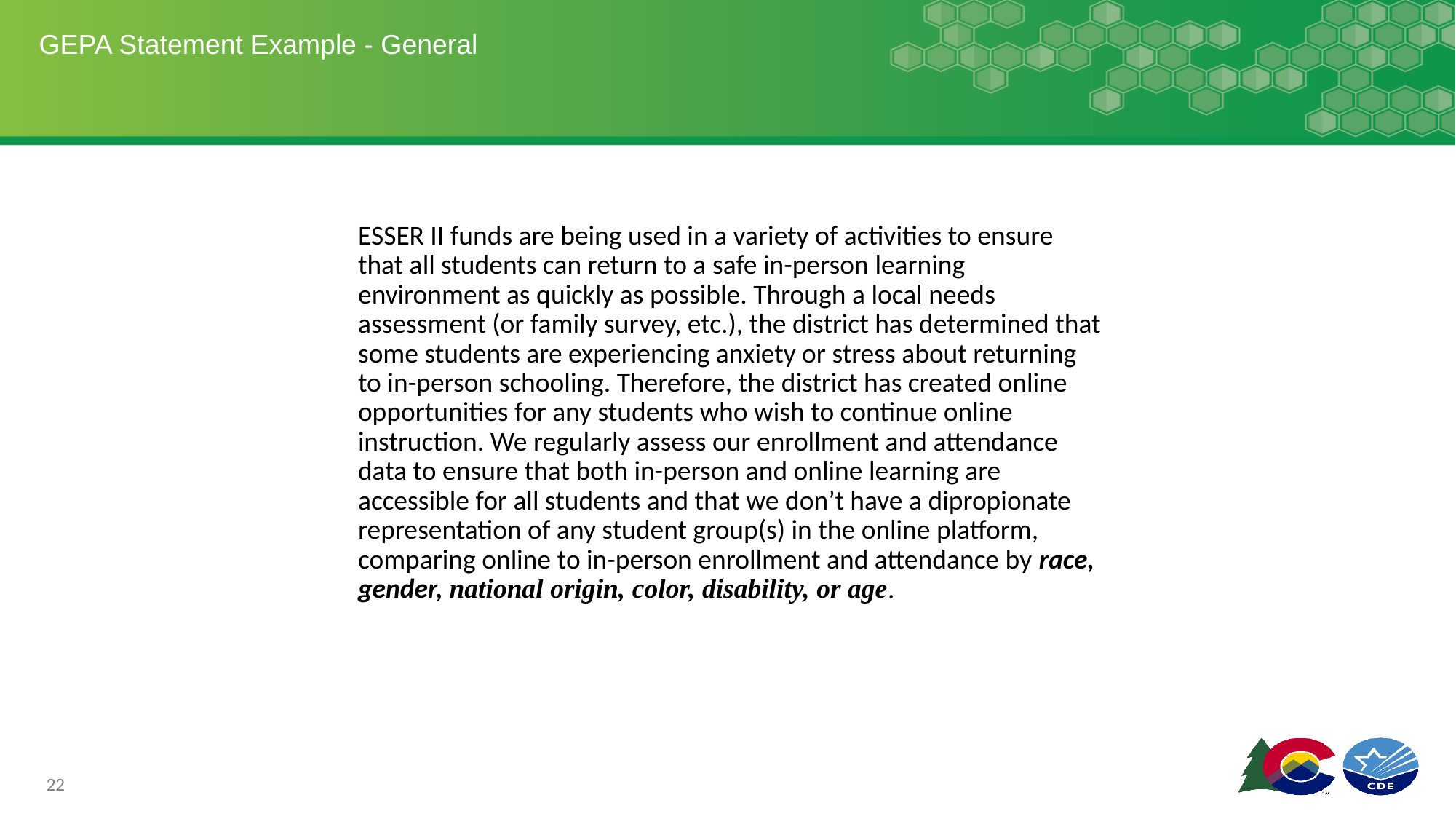

# GEPA Statement Example - General
ESSER II funds are being used in a variety of activities to ensure that all students can return to a safe in-person learning environment as quickly as possible. Through a local needs assessment (or family survey, etc.), the district has determined that some students are experiencing anxiety or stress about returning to in-person schooling. Therefore, the district has created online opportunities for any students who wish to continue online instruction. We regularly assess our enrollment and attendance data to ensure that both in-person and online learning are accessible for all students and that we don’t have a dipropionate representation of any student group(s) in the online platform, comparing online to in-person enrollment and attendance by race, gender, national origin, color, disability, or age.
22